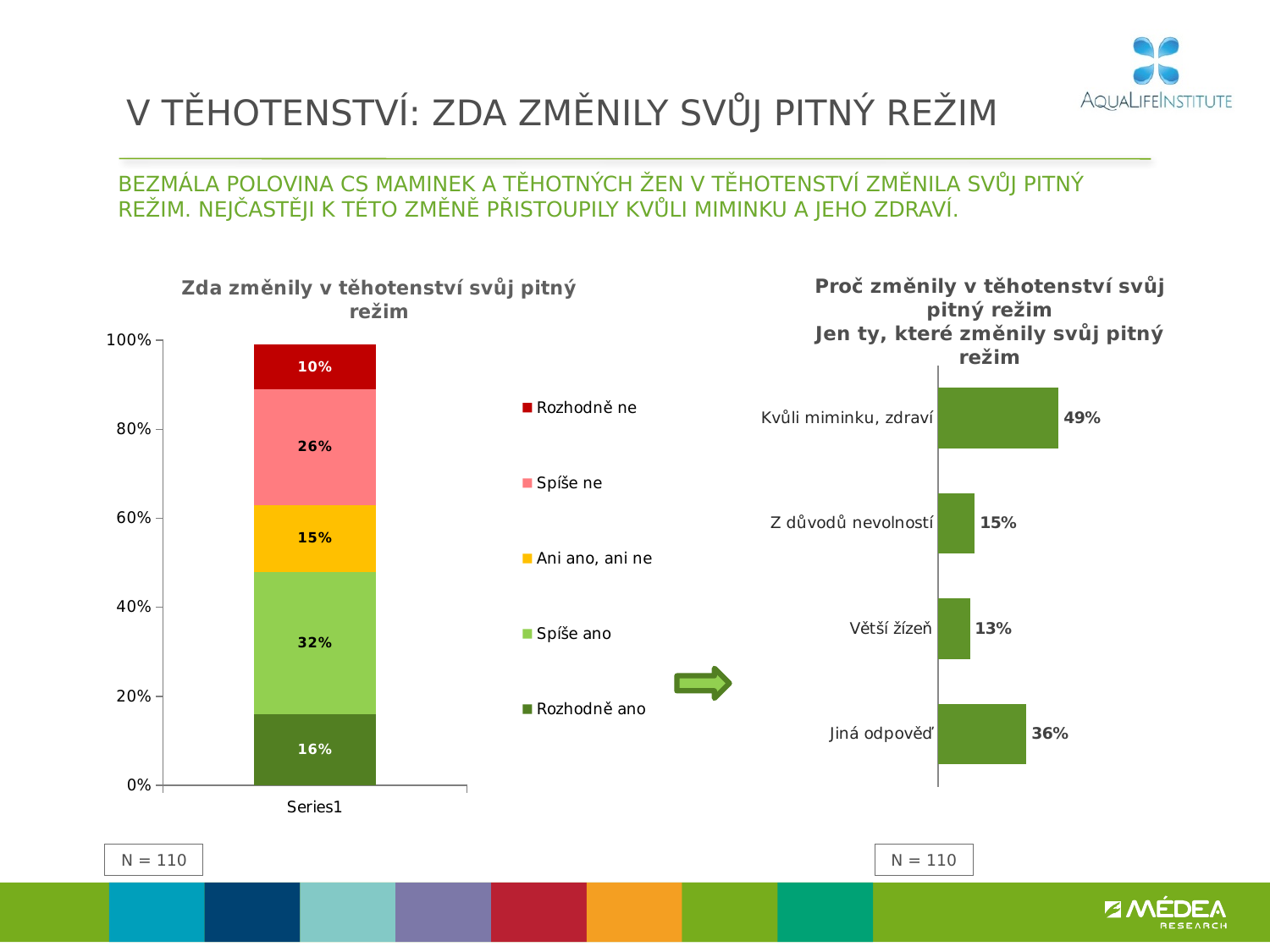

# V TĚHOTENSTVÍ: ZDA ZMĚNILY SVŮJ PITNÝ REŽIM
Bezmála polovina CS maminek a těhotných žen v těhotenství změnila svůj pitný režim. Nejčastěji k této změně přistoupily kvůli miminku a jeho zdraví.

### Chart: Zda změnily v těhotenství svůj pitný režim

| Category | Rozhodně ano | Spíše ano | Ani ano, ani ne | Spíše ne | Rozhodně ne |
|---|---|---|---|---|---|
|  | 0.16 | 0.32 | 0.15 | 0.26 | 0.1 |

### Chart: Proč změnily v těhotenství svůj pitný režim
Jen ty, které změnily svůj pitný režim

| Category | Sloupec2 |
|---|---|
| Kvůli miminku, zdraví | 0.49 |
| Z důvodů nevolností | 0.15 |
| Větší žízeň | 0.13 |
| Jiná odpověď | 0.36 |
N = 110
N = 110